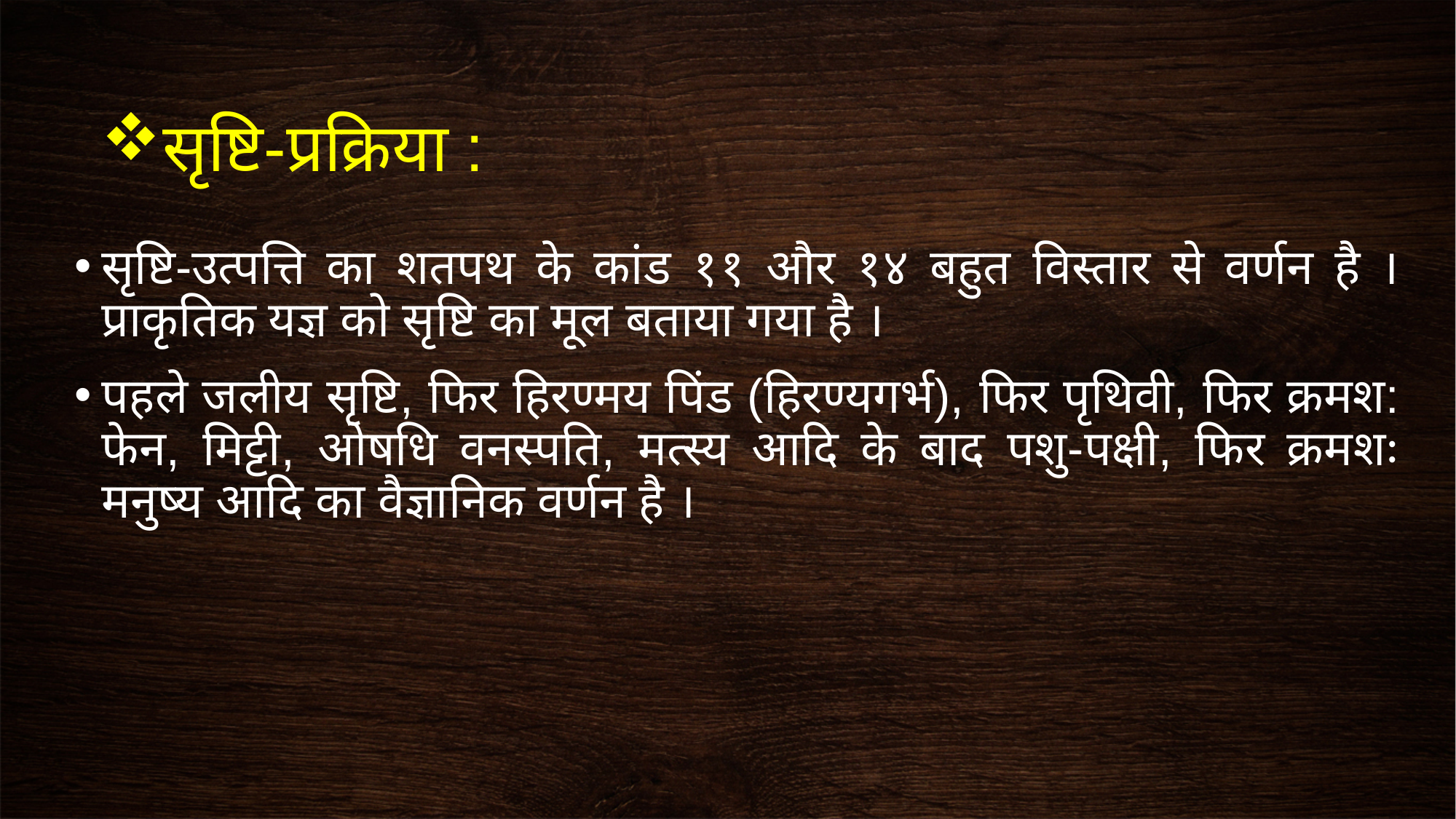

सृष्टि-प्रक्रिया :
सृष्टि-उत्पत्ति का शतपथ के कांड ११ और १४ बहुत विस्तार से वर्णन है । प्राकृतिक यज्ञ को सृष्टि का मूल बताया गया है ।
पहले जलीय सृष्टि, फिर हिरण्मय पिंड (हिरण्यगर्भ), फिर पृथिवी, फिर क्रमश: फेन, मिट्टी, ओषधि वनस्पति, मत्स्य आदि के बाद पशु-पक्षी, फिर क्रमशः मनुष्य आदि का वैज्ञानिक वर्णन है ।